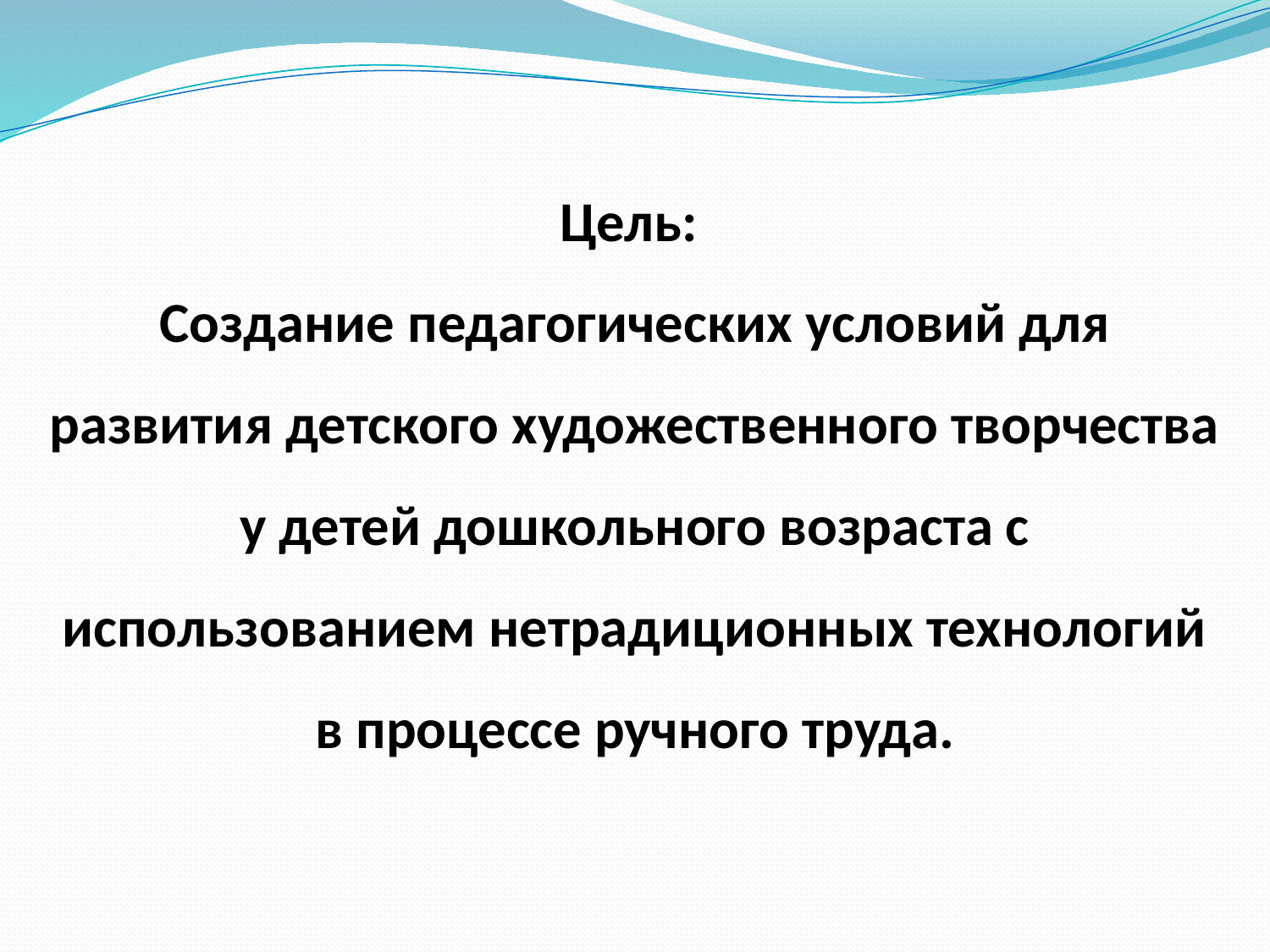

Цель:
Создание педагогических условий для развития детского художественного творчества у детей дошкольного возраста с использованием нетрадиционных технологий в процессе ручного труда.